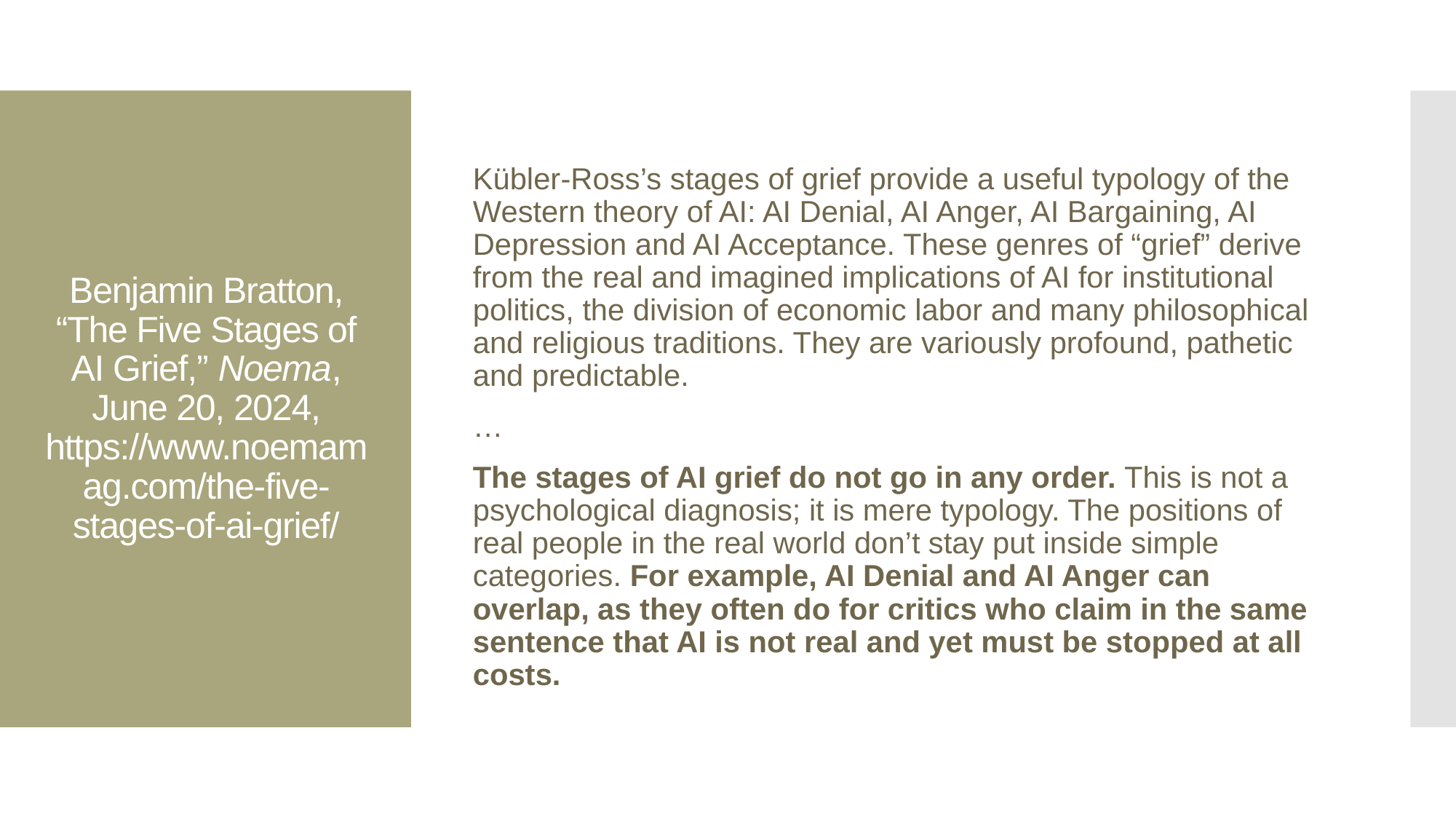

Kübler-Ross’s stages of grief provide a useful typology of the Western theory of AI: AI Denial, AI Anger, AI Bargaining, AI Depression and AI Acceptance. These genres of “grief” derive from the real and imagined implications of AI for institutional politics, the division of economic labor and many philosophical and religious traditions. They are variously profound, pathetic and predictable.
…
The stages of AI grief do not go in any order. This is not a psychological diagnosis; it is mere typology. The positions of real people in the real world don’t stay put inside simple categories. For example, AI Denial and AI Anger can overlap, as they often do for critics who claim in the same sentence that AI is not real and yet must be stopped at all costs.

# Benjamin Bratton, “The Five Stages of AI Grief,” Noema, June 20, 2024, https://www.noemamag.com/the-five-stages-of-ai-grief/